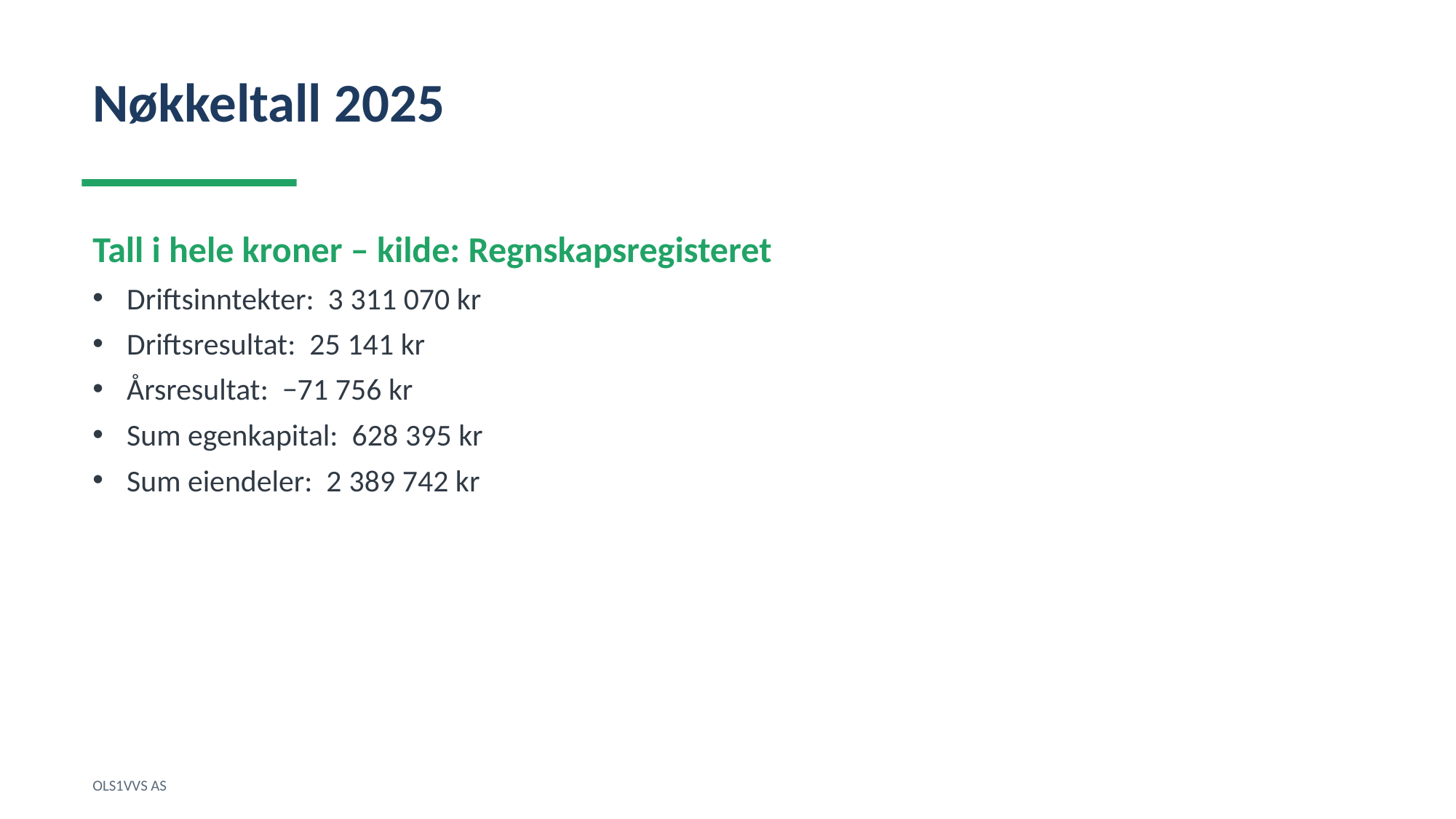

Nøkkeltall 2025

Tall i hele kroner – kilde: Regnskapsregisteret
Driftsinntekter:  3 311 070 kr
Driftsresultat:  25 141 kr
Årsresultat:  −71 756 kr
Sum egenkapital:  628 395 kr
Sum eiendeler:  2 389 742 kr
OLS1VVS AS